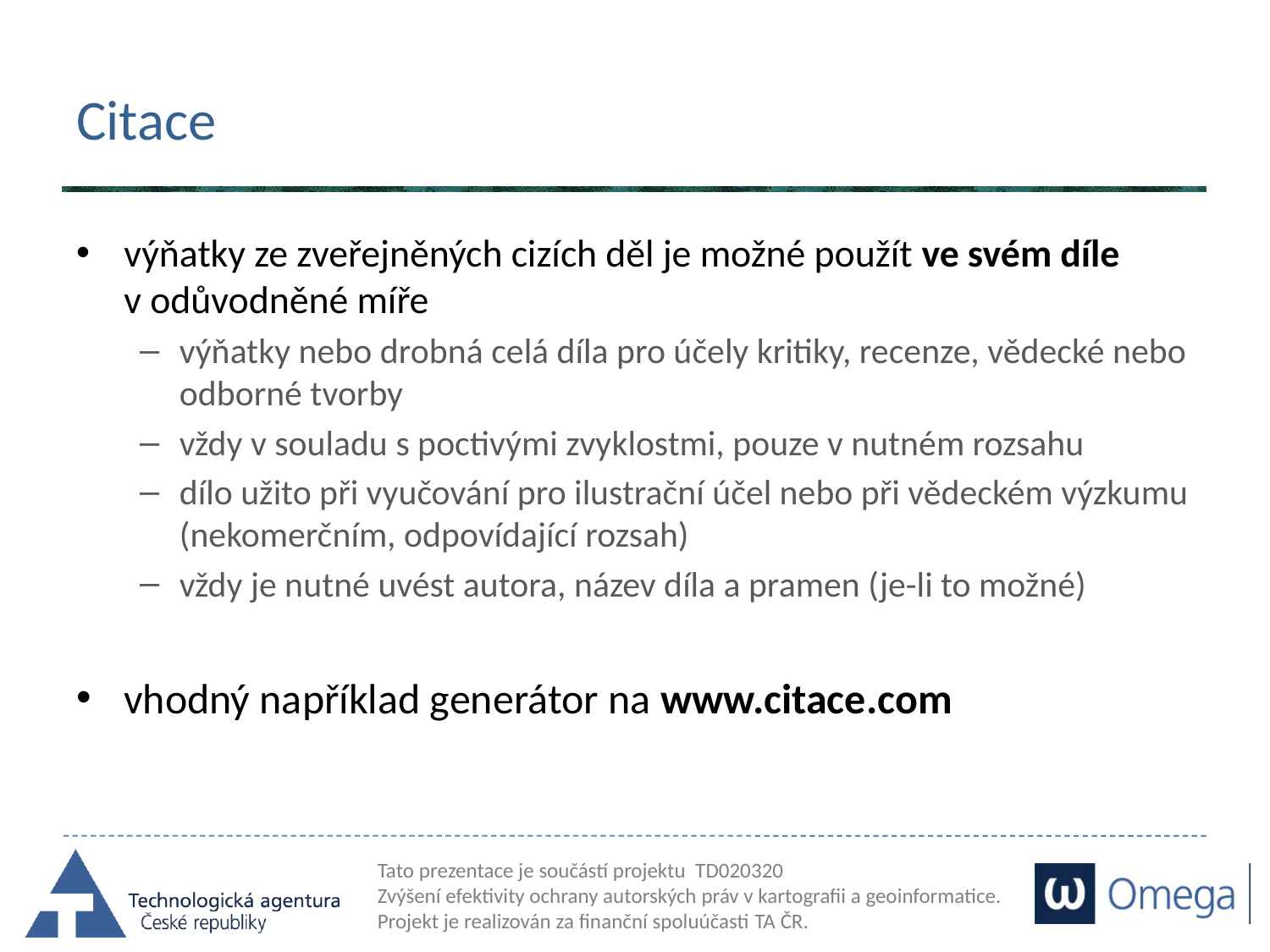

# Citace
výňatky ze zveřejněných cizích děl je možné použít ve svém díle
v odůvodněné míře
výňatky nebo drobná celá díla pro účely kritiky, recenze, vědecké nebo odborné tvorby
vždy v souladu s poctivými zvyklostmi, pouze v nutném rozsahu
dílo užito při vyučování pro ilustrační účel nebo při vědeckém výzkumu (nekomerčním, odpovídající rozsah)
vždy je nutné uvést autora, název díla a pramen (je-li to možné)

vhodný například generátor na www.citace.com